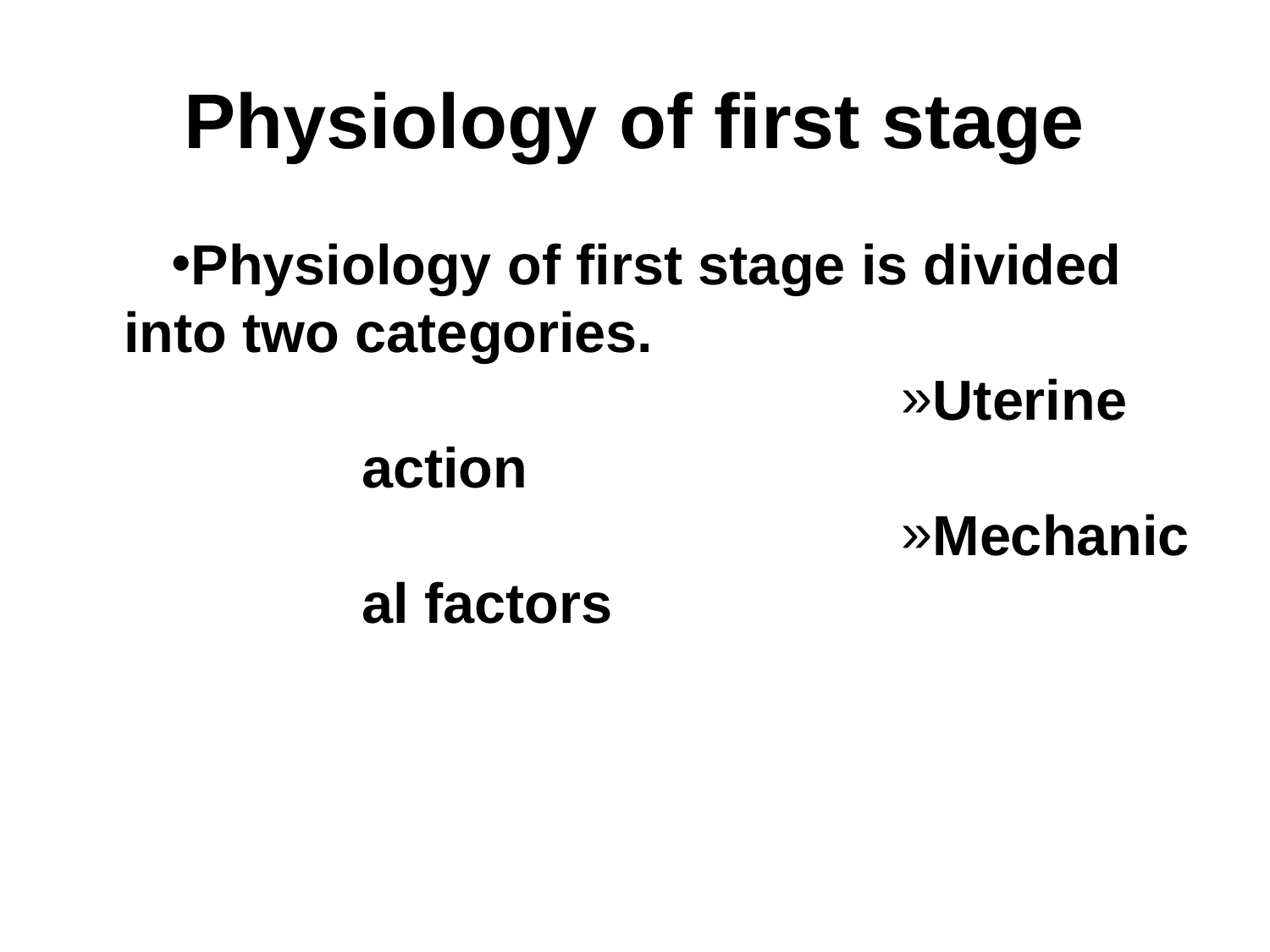

# Physiology of first stage
Physiology of first stage is divided into two categories.
Uterine action
Mechanical factors